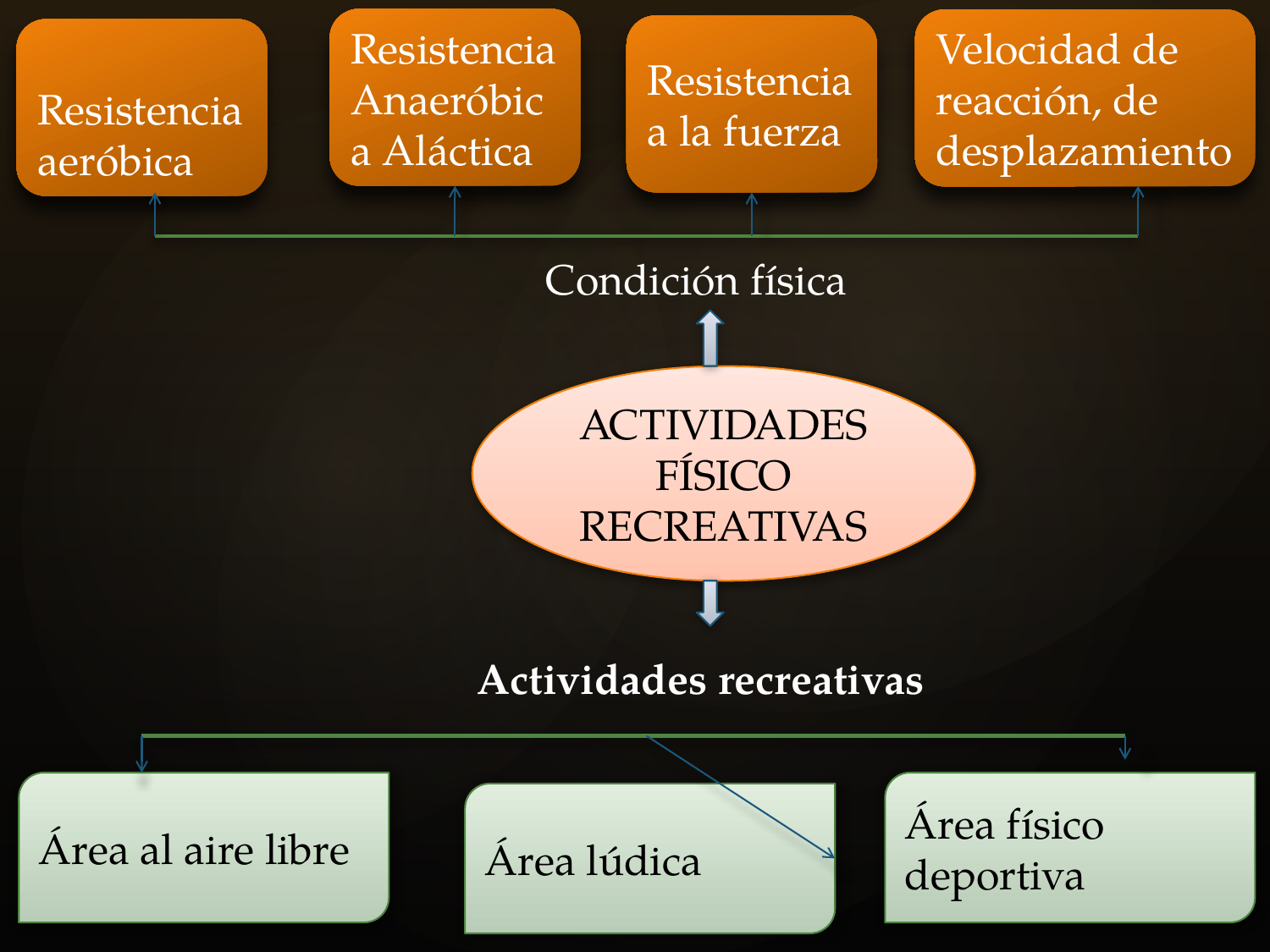

Resistencia Anaeróbica Aláctica
Velocidad de reacción, de desplazamiento
Resistencia a la fuerza

Resistencia aeróbica
Condición física

ACTIVIDADES FÍSICO RECREATIVAS

Actividades recreativas
Área al aire libre
Área físico deportiva
Área lúdica